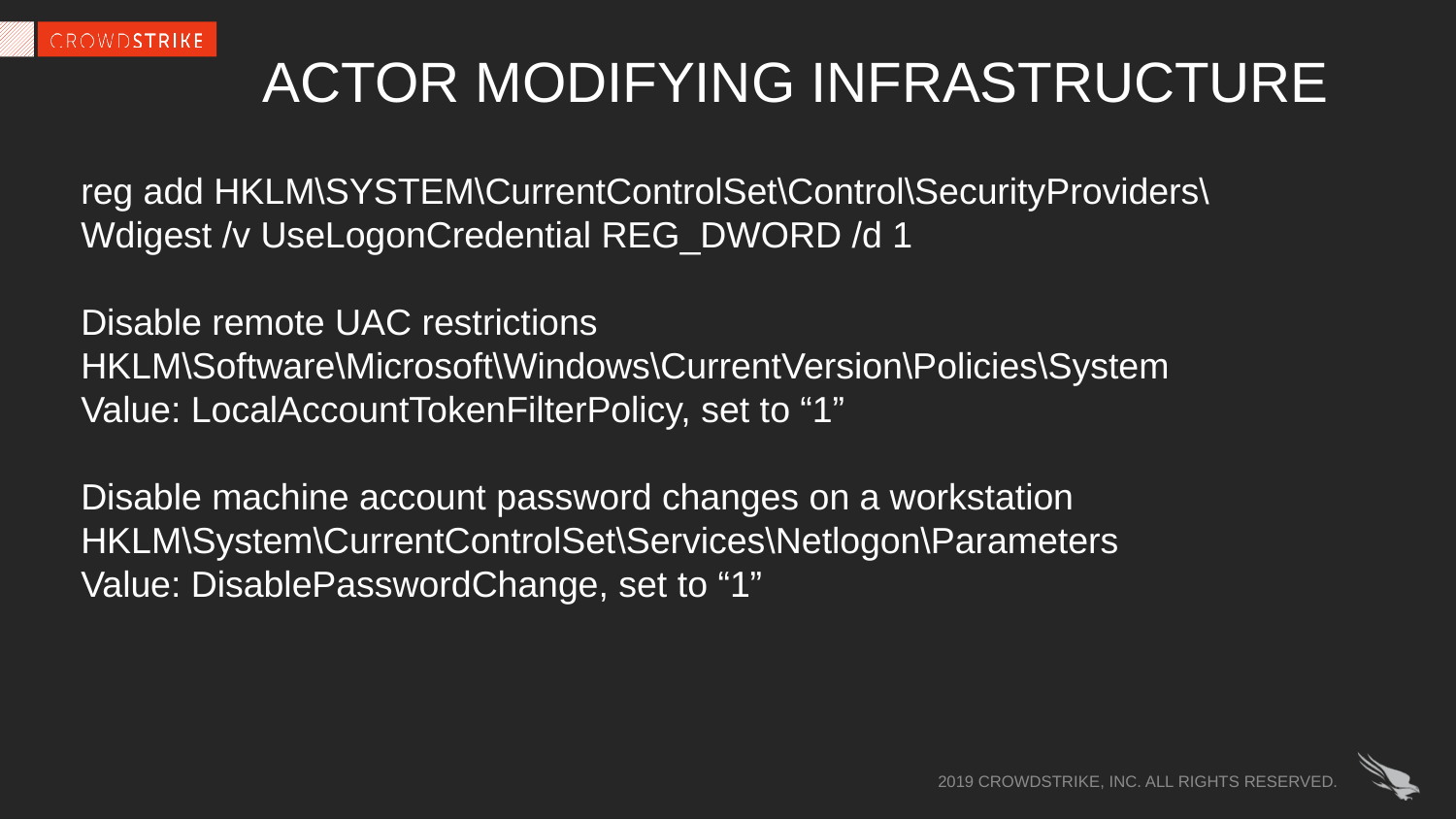

Actor Modifying infrastructure
reg add HKLM\SYSTEM\CurrentControlSet\Control\SecurityProviders\Wdigest /v UseLogonCredential REG_DWORD /d 1

Disable remote UAC restrictions
HKLM\Software\Microsoft\Windows\CurrentVersion\Policies\System
Value: LocalAccountTokenFilterPolicy, set to “1”

Disable machine account password changes on a workstation
HKLM\System\CurrentControlSet\Services\Netlogon\Parameters
Value: DisablePasswordChange, set to “1”
2019 CROWDSTRIKE, INC. ALL RIGHTS RESERVED.